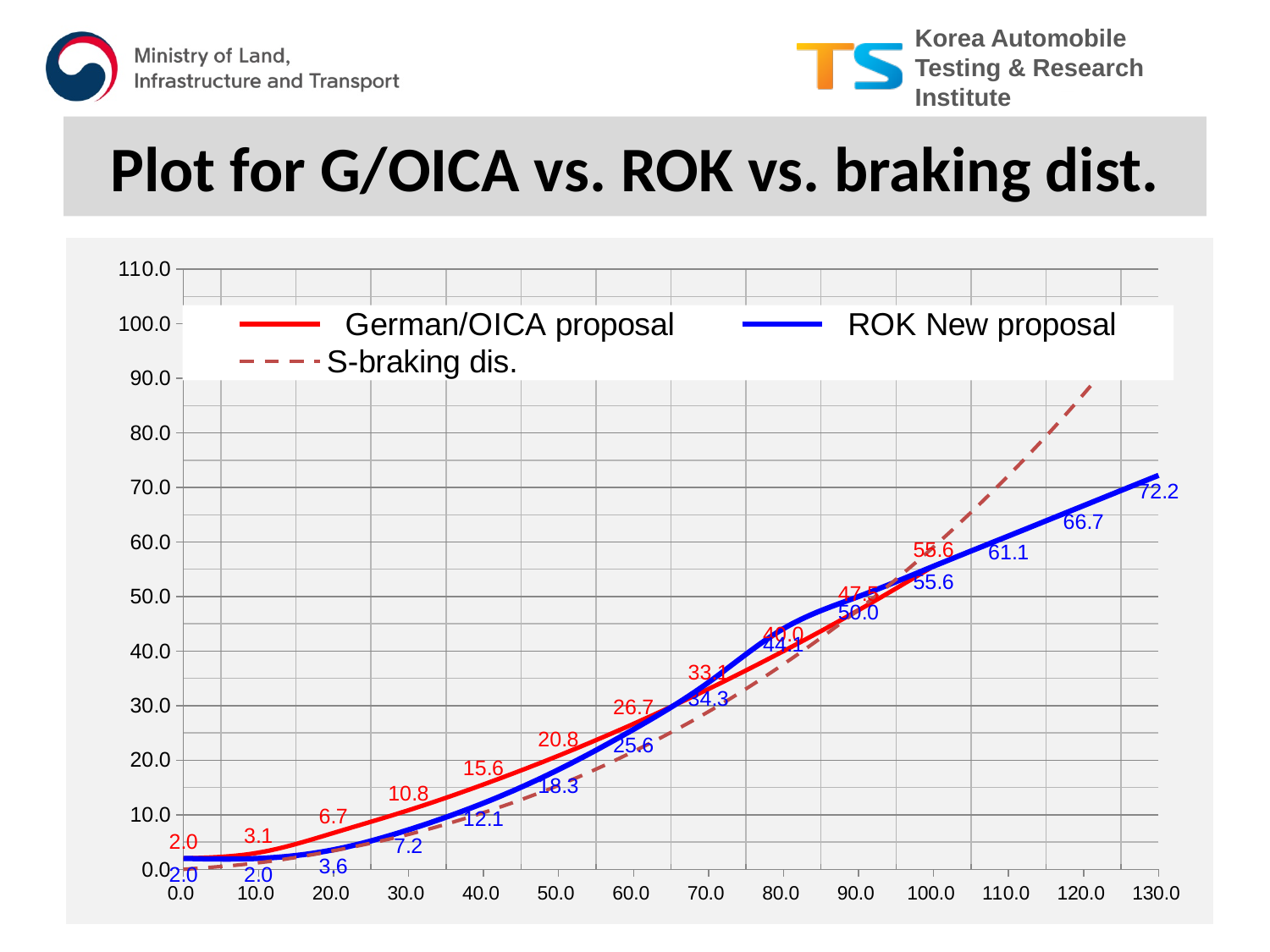

# Plot for G/OICA vs. ROK vs. braking dist.

### Chart

| Category |   German/OICA proposal |   ROK New proposal | S-braking dis. |
|---|---|---|---|
| 0 | 2.0 | 2.0 | 0.0 |
| 10 | 3.055555555555556 | 2.0 | 1.2 |
| 20 | 6.666666666666666 | 3.590506480626517 | 3.4 |
| 30 | 10.833333333333334 | 7.245306248076331 | 6.4 |
| 40 | 15.555555555555554 | 12.139803700283846 | 10.4 |
| 50 | 20.833333333333336 | 18.273998837249067 | 15.4 |
| 60 | 26.66666666666667 | 25.647891658971993 | 21.6 |
| 70 | 33.05555555555555 | 34.26148216545261 | 28.9 |
| 80 | 40.0 | 44.11477035669094 | 37.6 |
| 90 | 47.5 | 50.0 | 47.6 |
| 100 | 55.55555555555556 | 55.55555555555556 | 59.1 |
| 110 | None | 61.11111111111111 | 72.2 |
| 120 | None | 66.66666666666667 | 87.1 |
| 130 | None | 72.22222222222221 | 103.8 |